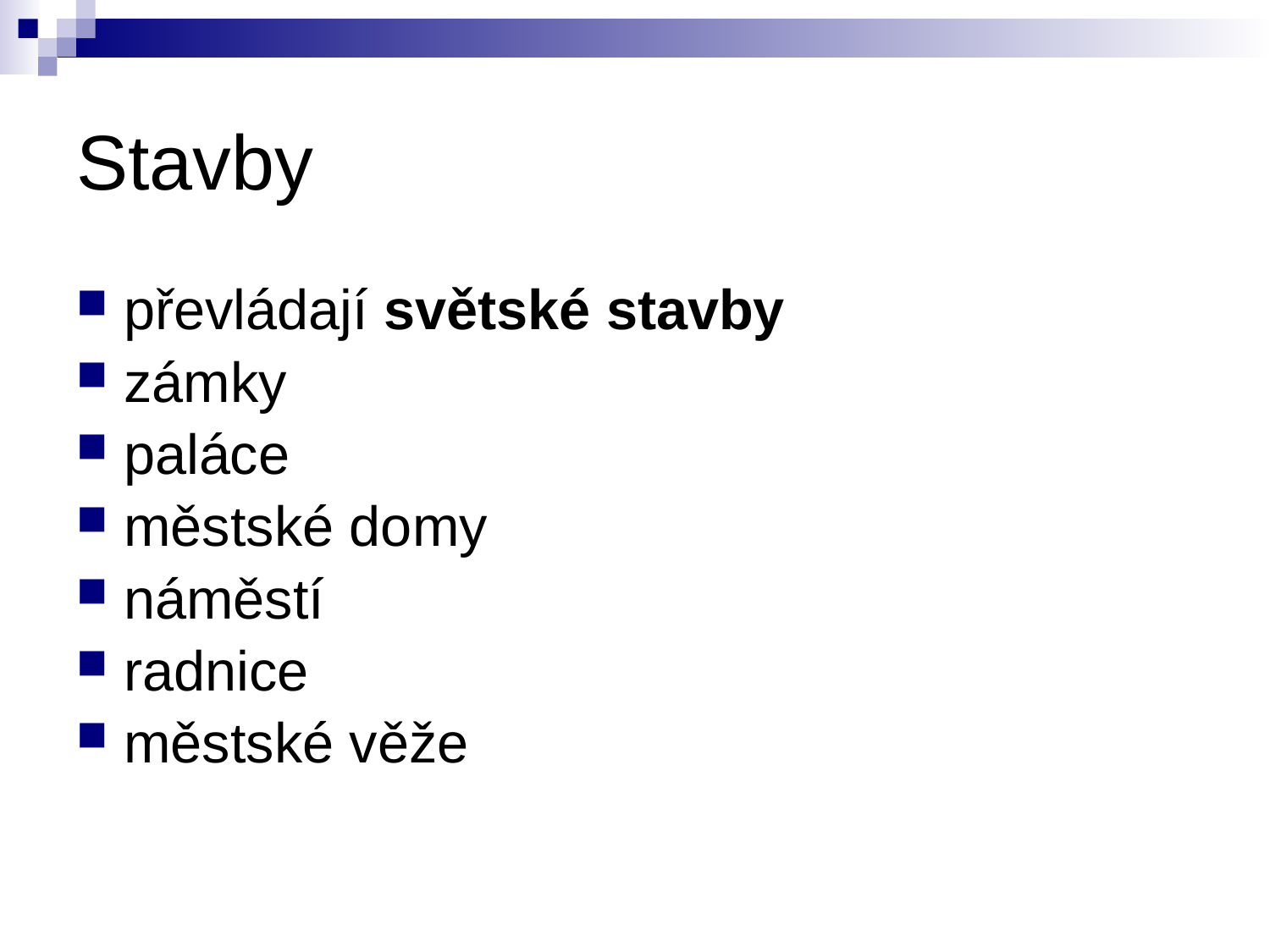

# Stavby
převládají světské stavby
zámky
paláce
městské domy
náměstí
radnice
městské věže